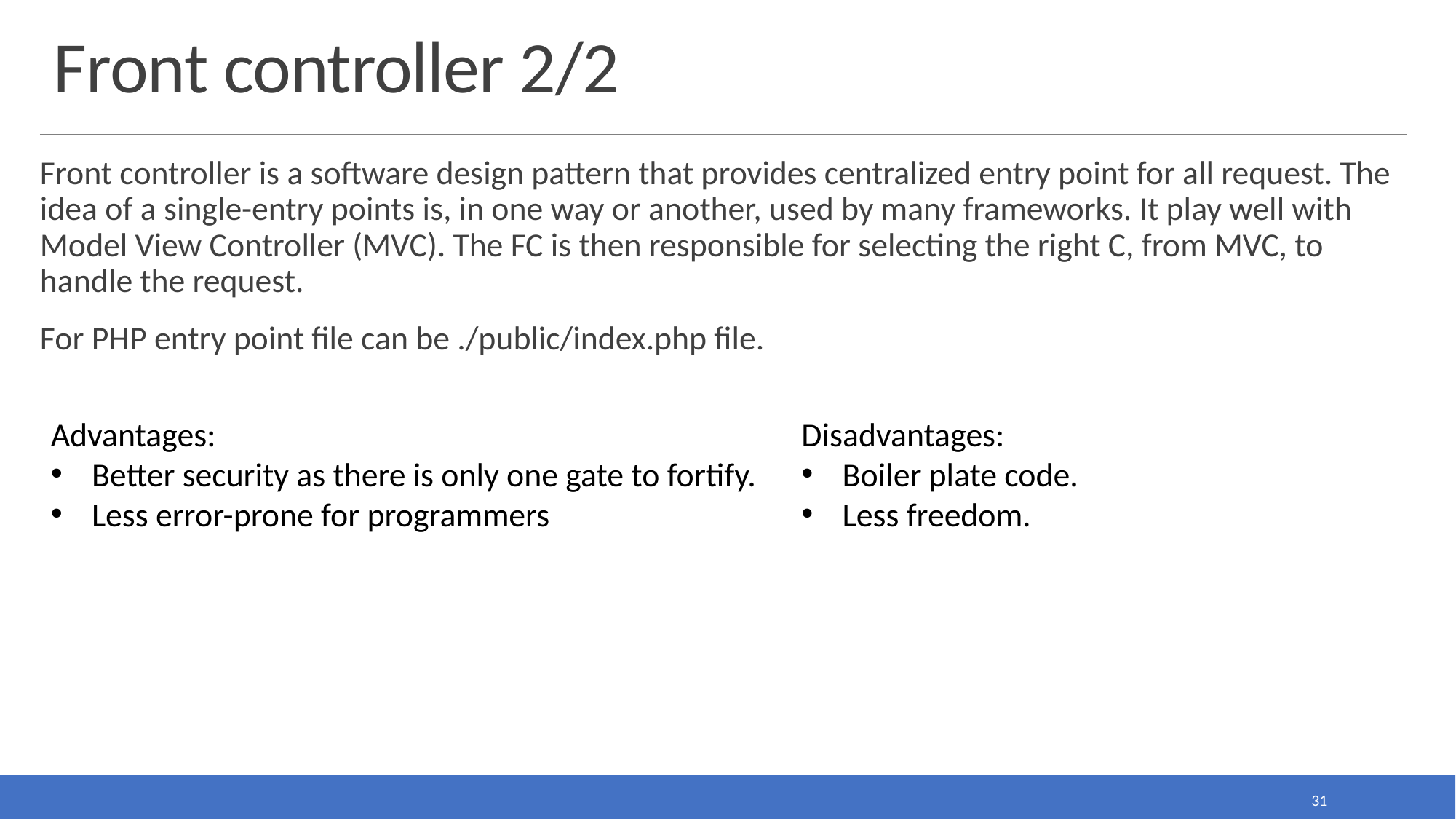

# Front controller 2/2
Front controller is a software design pattern that provides centralized entry point for all request. The idea of a single-entry points is, in one way or another, used by many frameworks. It play well with Model View Controller (MVC). The FC is then responsible for selecting the right C, from MVC, to handle the request.
For PHP entry point file can be ./public/index.php file.
Advantages:
Better security as there is only one gate to fortify.
Less error-prone for programmers

Disadvantages:
Boiler plate code.
Less freedom.
31